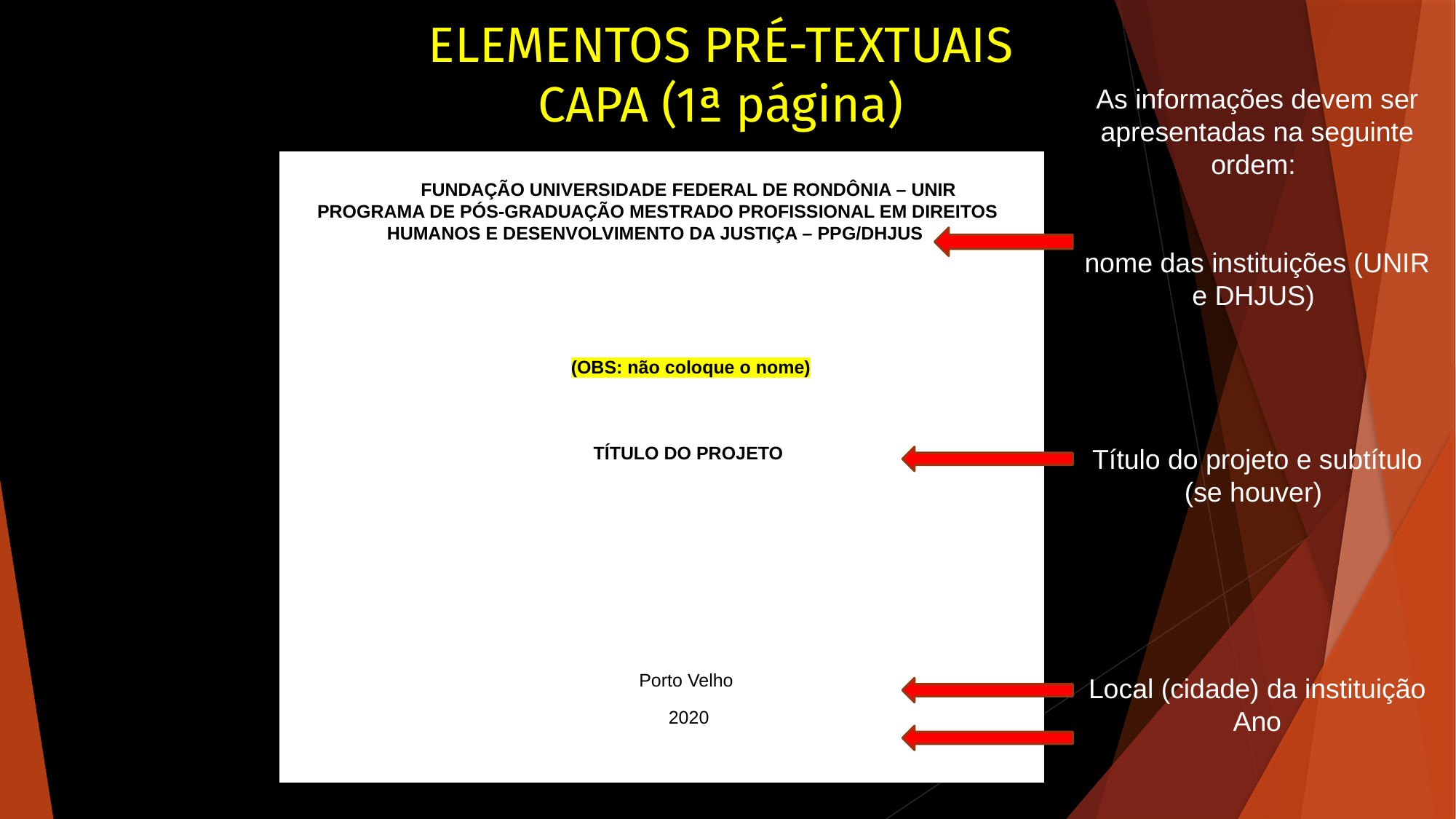

# ELEMENTOS PRÉ-TEXTUAIS CAPA (1ª página)
As informações devem ser apresentadas na seguinte ordem:

nome das instituições (UNIR e DHJUS)

Título do projeto e subtítulo (se houver)

Local (cidade) da instituição
Ano

FUNDAÇÃO UNIVERSIDADE FEDERAL DE RONDÔNIA – UNIR
 PROGRAMA DE PÓS-GRADUAÇÃO MESTRADO PROFISSIONAL EM DIREITOS HUMANOS E DESENVOLVIMENTO DA JUSTIÇA – PPG/DHJUS

 (OBS: não coloque o nome)

TÍTULO DO PROJETO

Porto Velho
2020